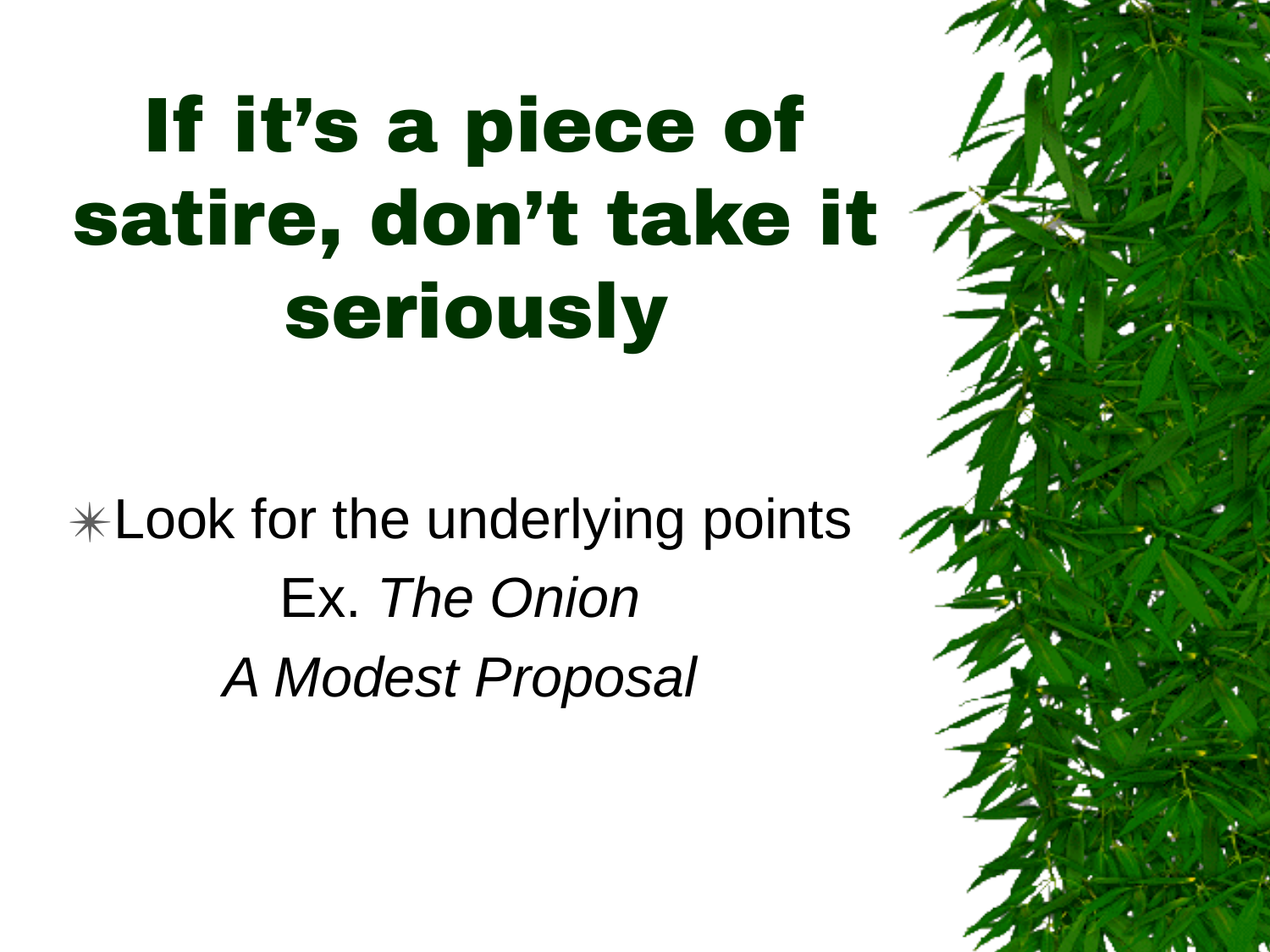

# If it’s a piece of satire, don’t take it seriously
Look for the underlying points
Ex. The Onion
A Modest Proposal